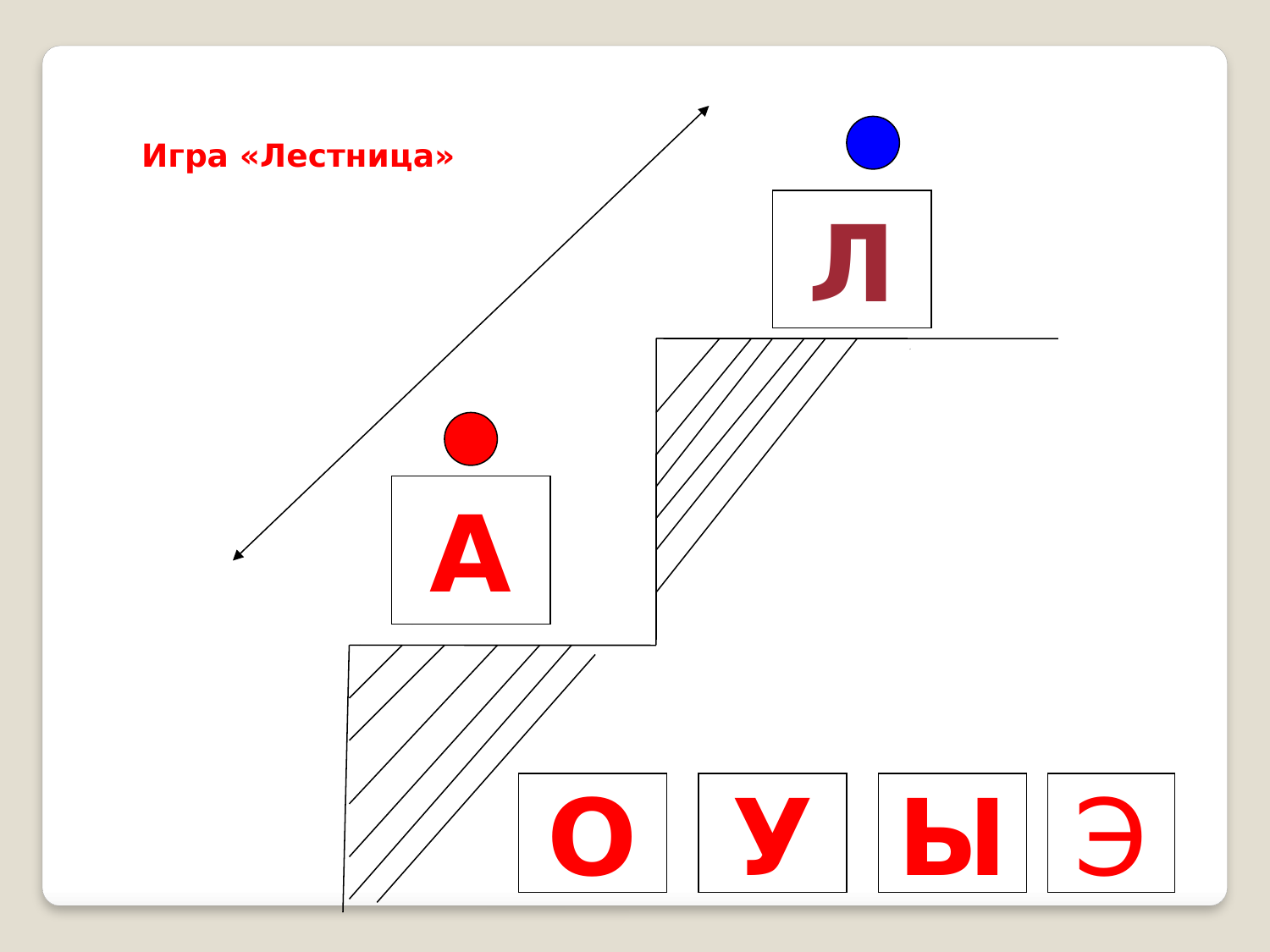

Игра «Лестница»
Л

А

О
У
Ы
Э